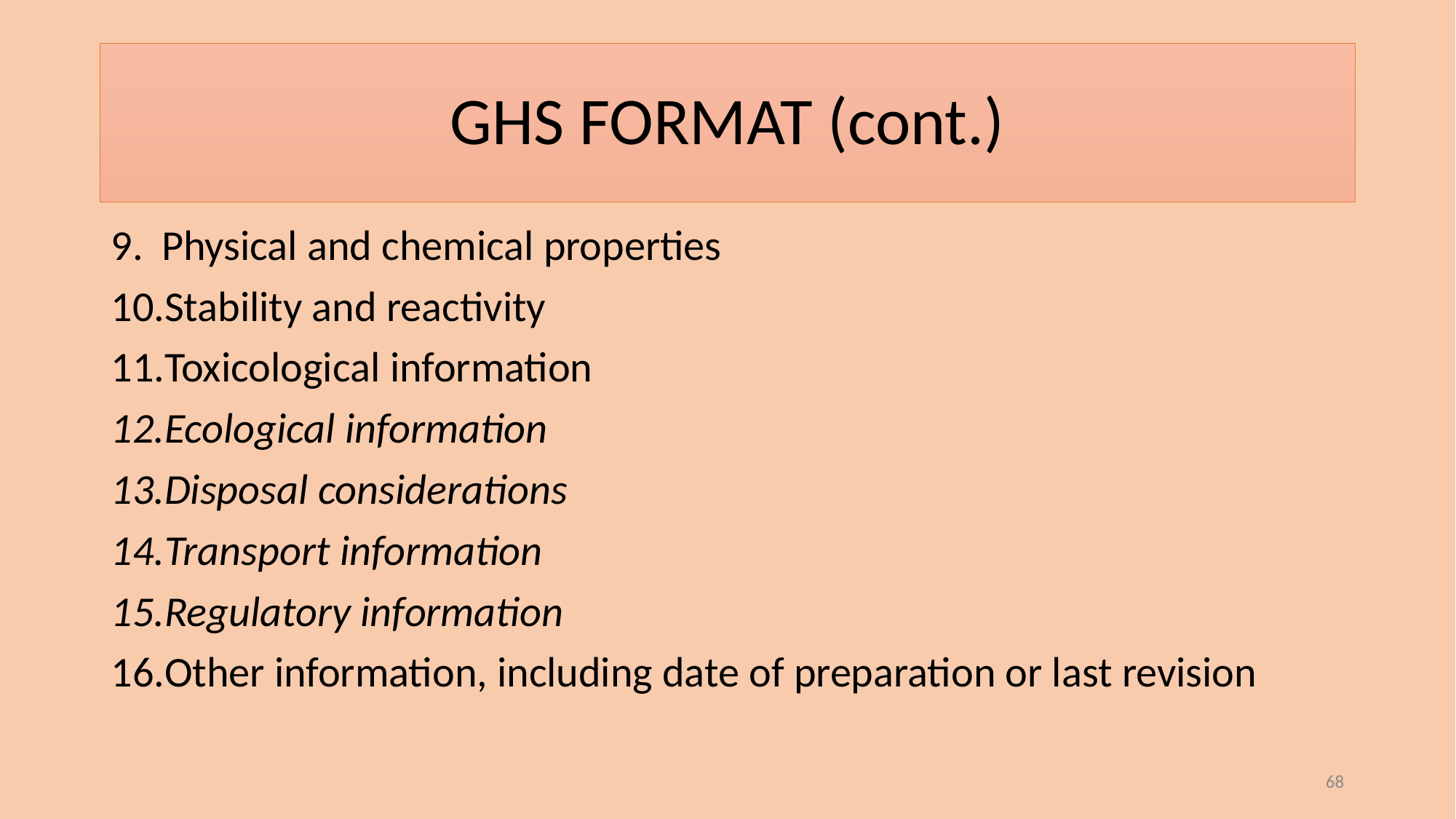

# GHS FORMAT (cont.)
 Physical and chemical properties
Stability and reactivity
Toxicological information
Ecological information
Disposal considerations
Transport information
Regulatory information
Other information, including date of preparation or last revision

68